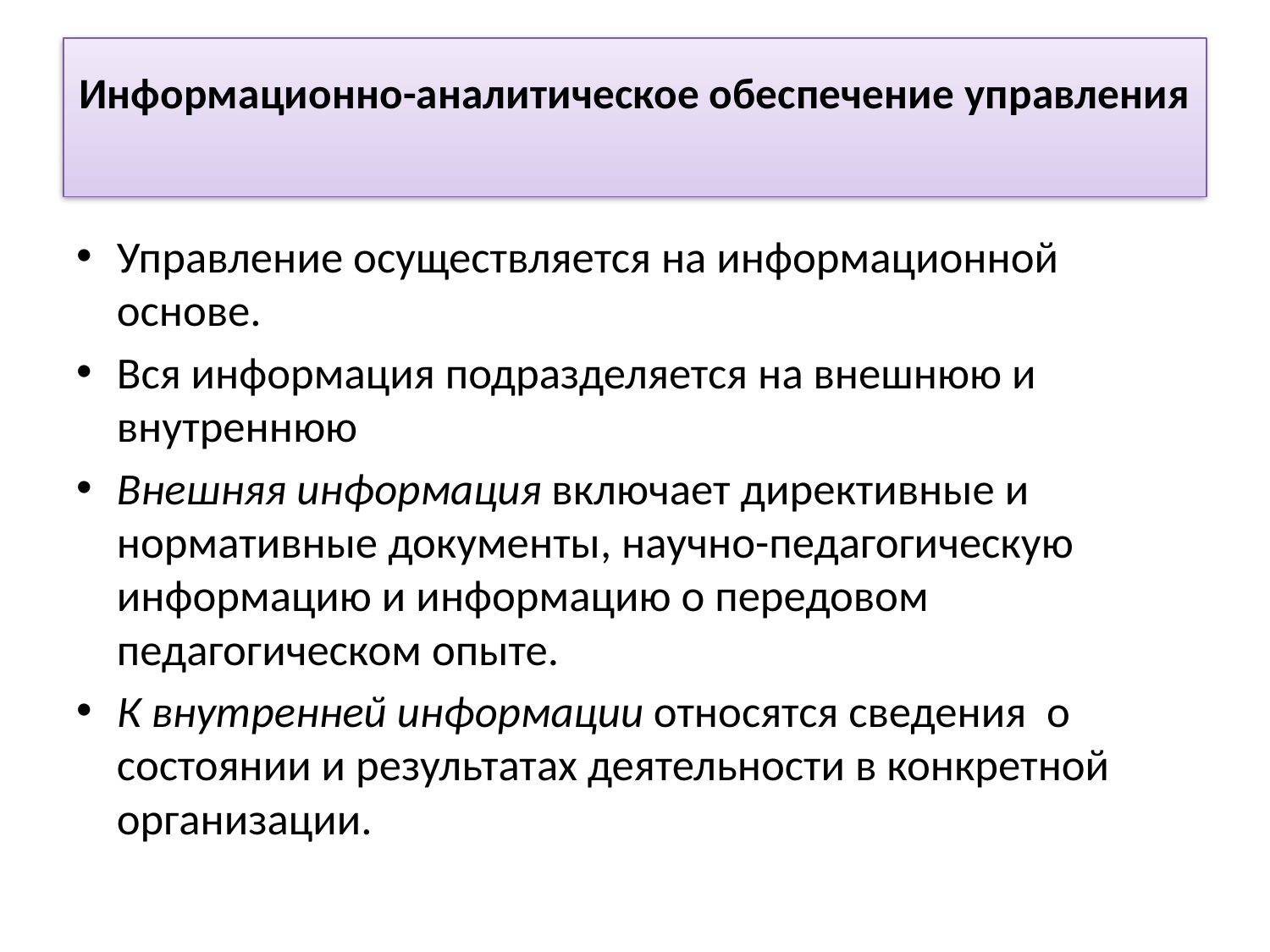

# Информационно-аналитическое обеспечение управления
Управление осуществляется на информационной основе.
Вся информация подразделяется на внешнюю и внутреннюю
Внешняя информация включает директивные и нормативные документы, научно-педагогическую информацию и информацию о передовом педагогическом опыте.
К внутренней информации относятся сведения  о состоянии и результатах деятельности в конкретной организации.